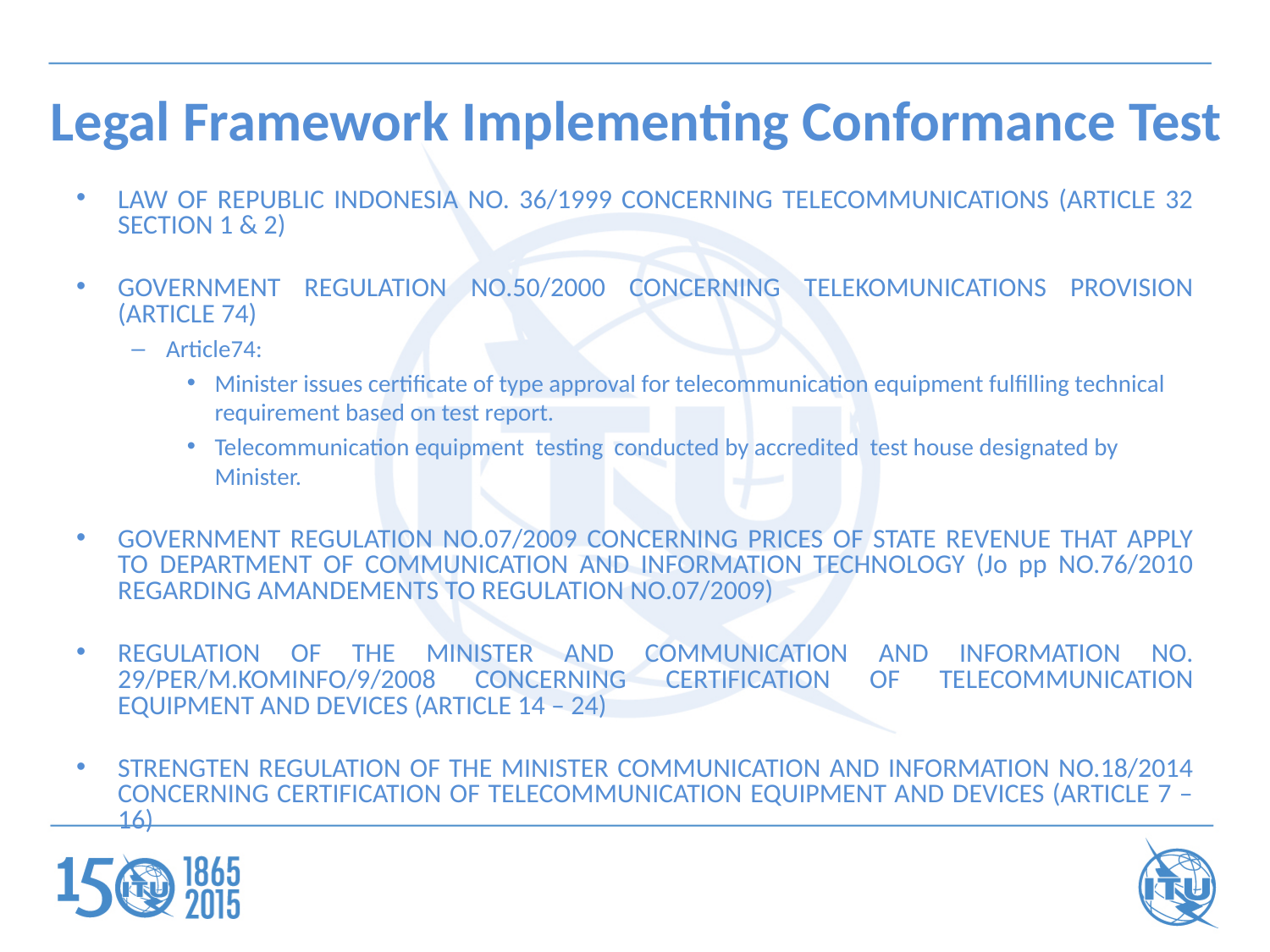

# Legal Framework Implementing Conformance Test
LAW OF REPUBLIC INDONESIA NO. 36/1999 CONCERNING TELECOMMUNICATIONS (ARTICLE 32 SECTION 1 & 2)

GOVERNMENT REGULATION NO.50/2000 CONCERNING TELEKOMUNICATIONS PROVISION (ARTICLE 74)
Article74:
Minister issues certificate of type approval for telecommunication equipment fulfilling technical requirement based on test report.
Telecommunication equipment  testing  conducted by accredited  test house designated by Minister.

GOVERNMENT REGULATION NO.07/2009 CONCERNING PRICES OF STATE REVENUE THAT APPLY TO DEPARTMENT OF COMMUNICATION AND INFORMATION TECHNOLOGY (Jo pp NO.76/2010 REGARDING AMANDEMENTS TO REGULATION NO.07/2009)

REGULATION OF THE MINISTER AND COMMUNICATION AND INFORMATION NO. 29/PER/M.KOMINFO/9/2008 CONCERNING CERTIFICATION OF TELECOMMUNICATION EQUIPMENT AND DEVICES (ARTICLE 14 – 24)

STRENGTEN REGULATION OF THE MINISTER COMMUNICATION AND INFORMATION NO.18/2014 CONCERNING CERTIFICATION OF TELECOMMUNICATION EQUIPMENT AND DEVICES (ARTICLE 7 – 16)